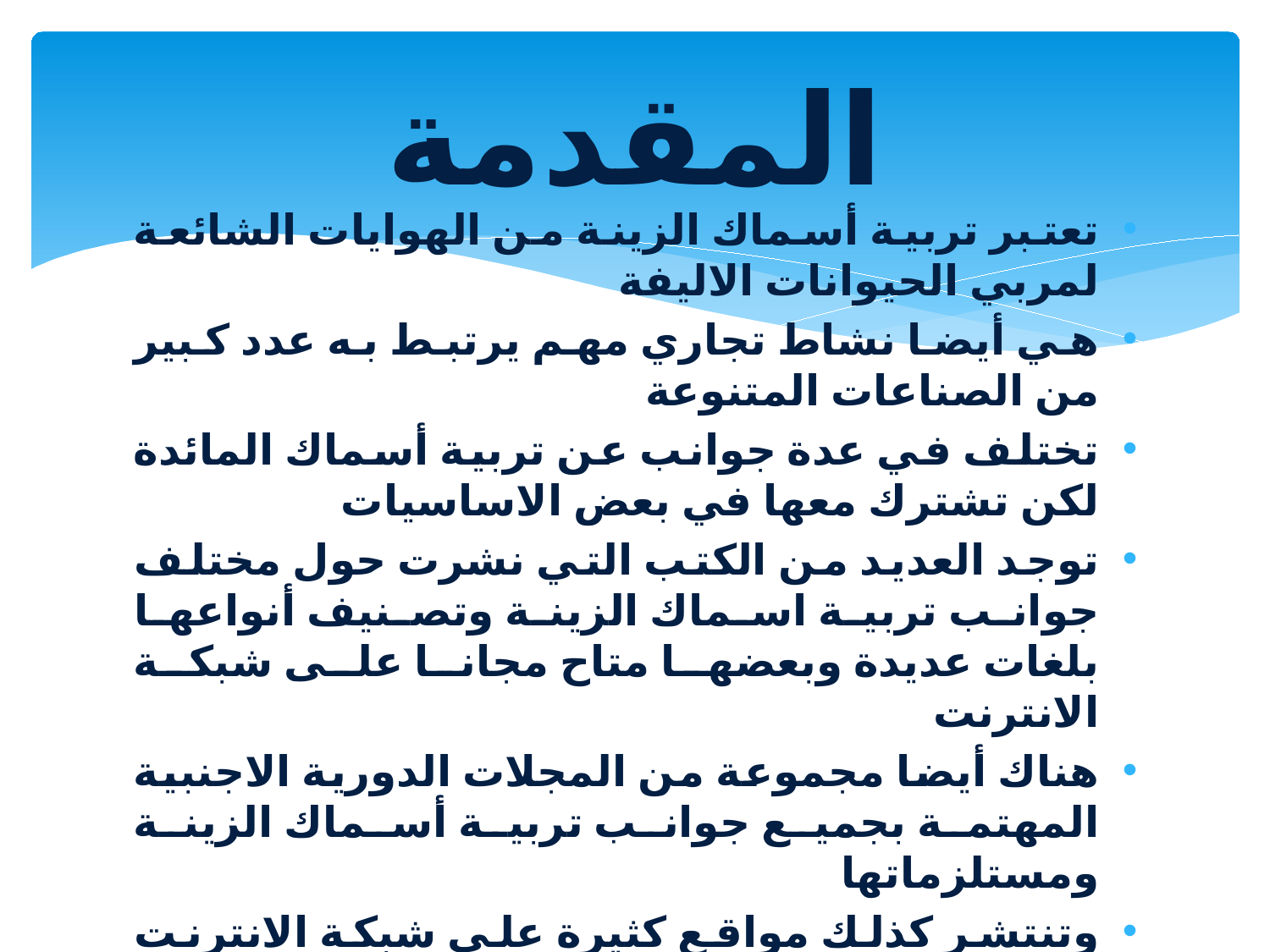

# المقدمة
تعتبر تربية أسماك الزينة من الهوايات الشائعة لمربي الحيوانات الاليفة
هي أيضا نشاط تجاري مهم يرتبط به عدد كبير من الصناعات المتنوعة
تختلف في عدة جوانب عن تربية أسماك المائدة لكن تشترك معها في بعض الاساسيات
توجد العديد من الكتب التي نشرت حول مختلف جوانب تربية اسماك الزينة وتصنيف أنواعها بلغات عديدة وبعضها متاح مجانا على شبكة الانترنت
هناك أيضا مجموعة من المجلات الدورية الاجنبية المهتمة بجميع جوانب تربية أسماك الزينة ومستلزماتها
وتنتشر كذلك مواقع كثيرة على شبكة الانترنت للمحترفين والهواة المهتمين بهذا النشاط لكن يجب تناول معلوماتها بحذر وعناية